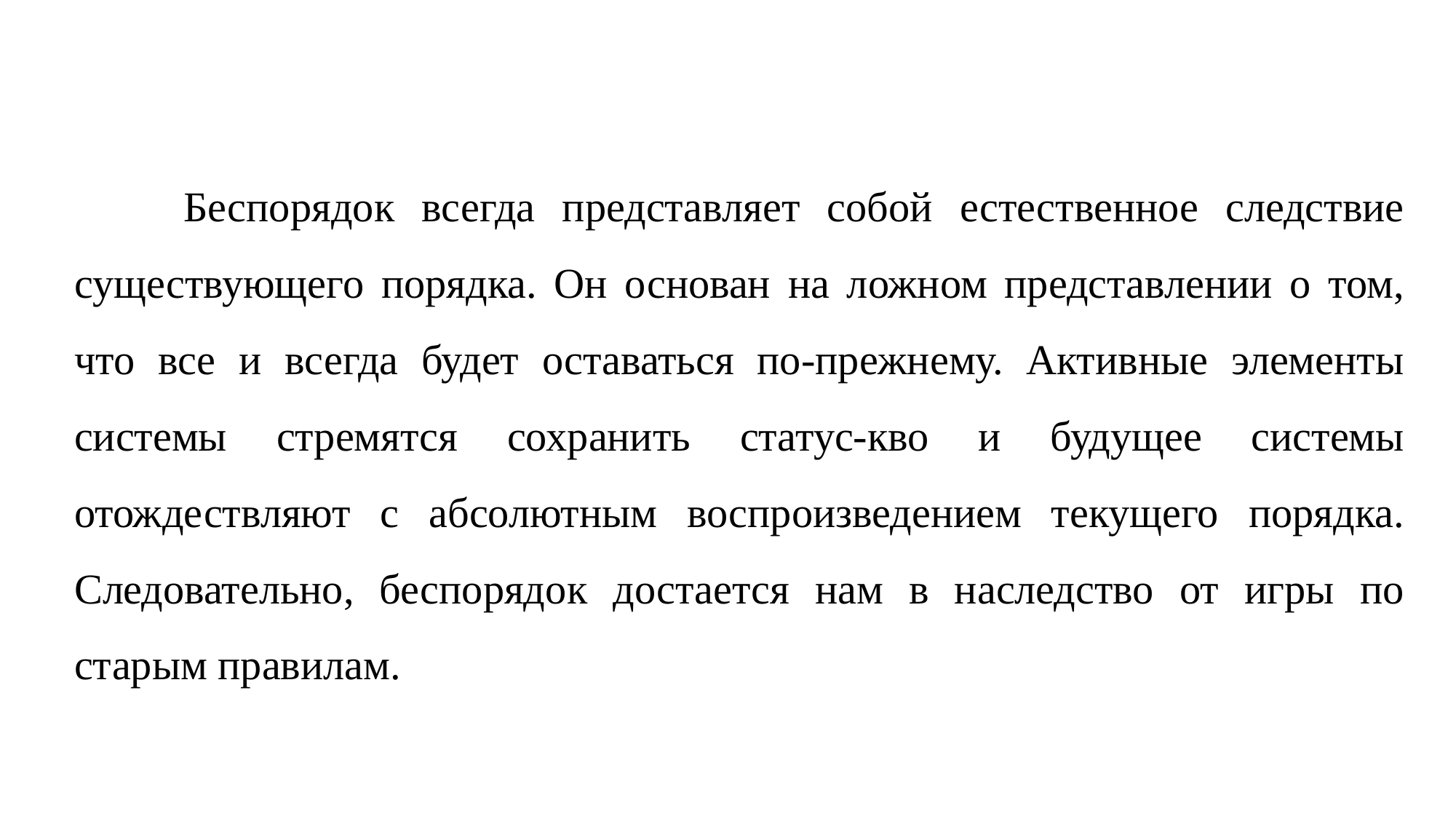

Беспорядок всегда представляет собой естественное следствие существующего порядка. Он основан на ложном представлении о том, что все и всегда будет оставаться по-прежнему. Активные элементы системы стремятся сохранить статус-кво и будущее системы отождествляют с абсолютным воспроизведением текущего порядка. Следовательно, беспорядок достается нам в наследство от игры по старым правилам.